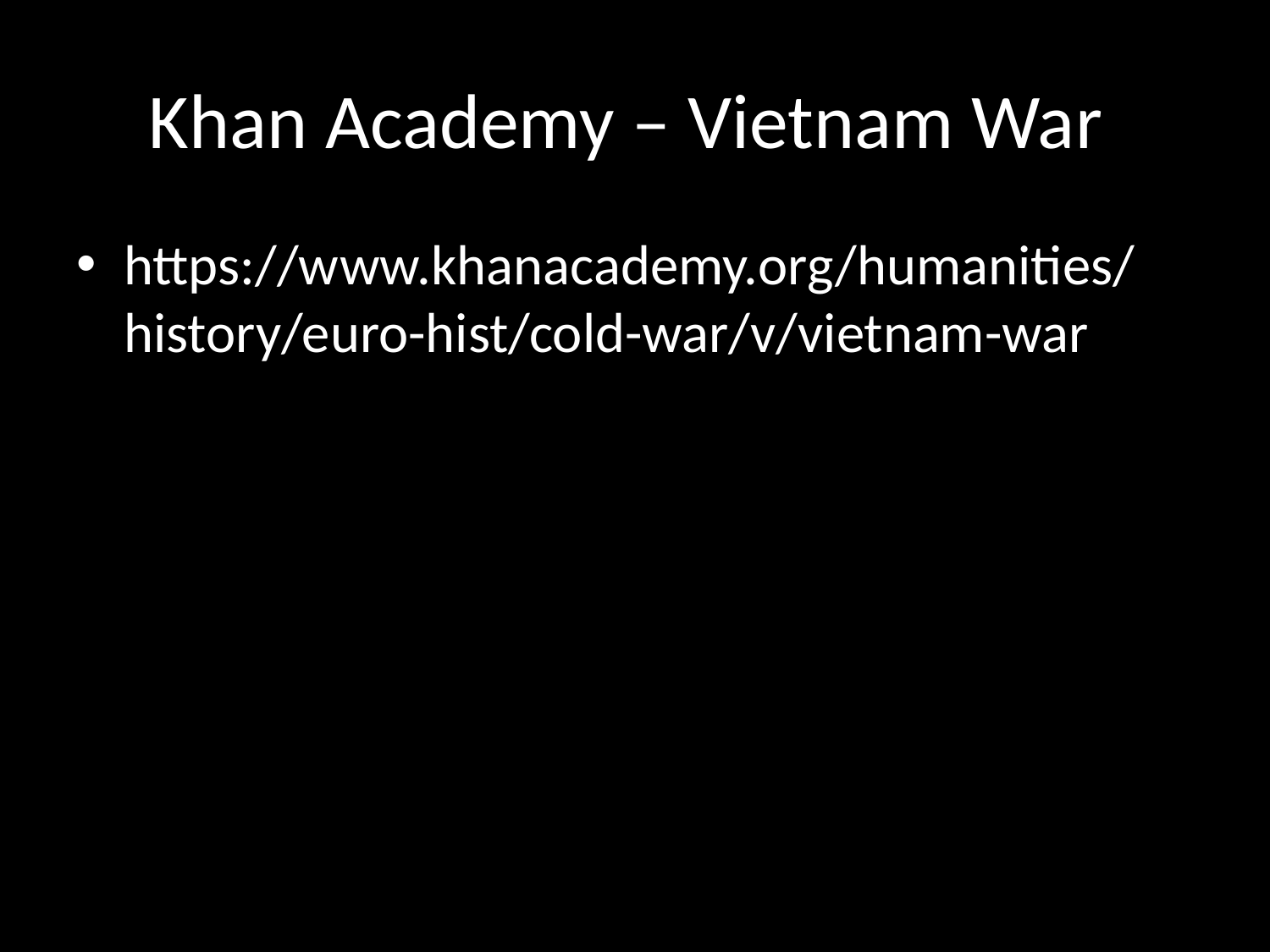

# Khan Academy – Vietnam War
https://www.khanacademy.org/humanities/history/euro-hist/cold-war/v/vietnam-war